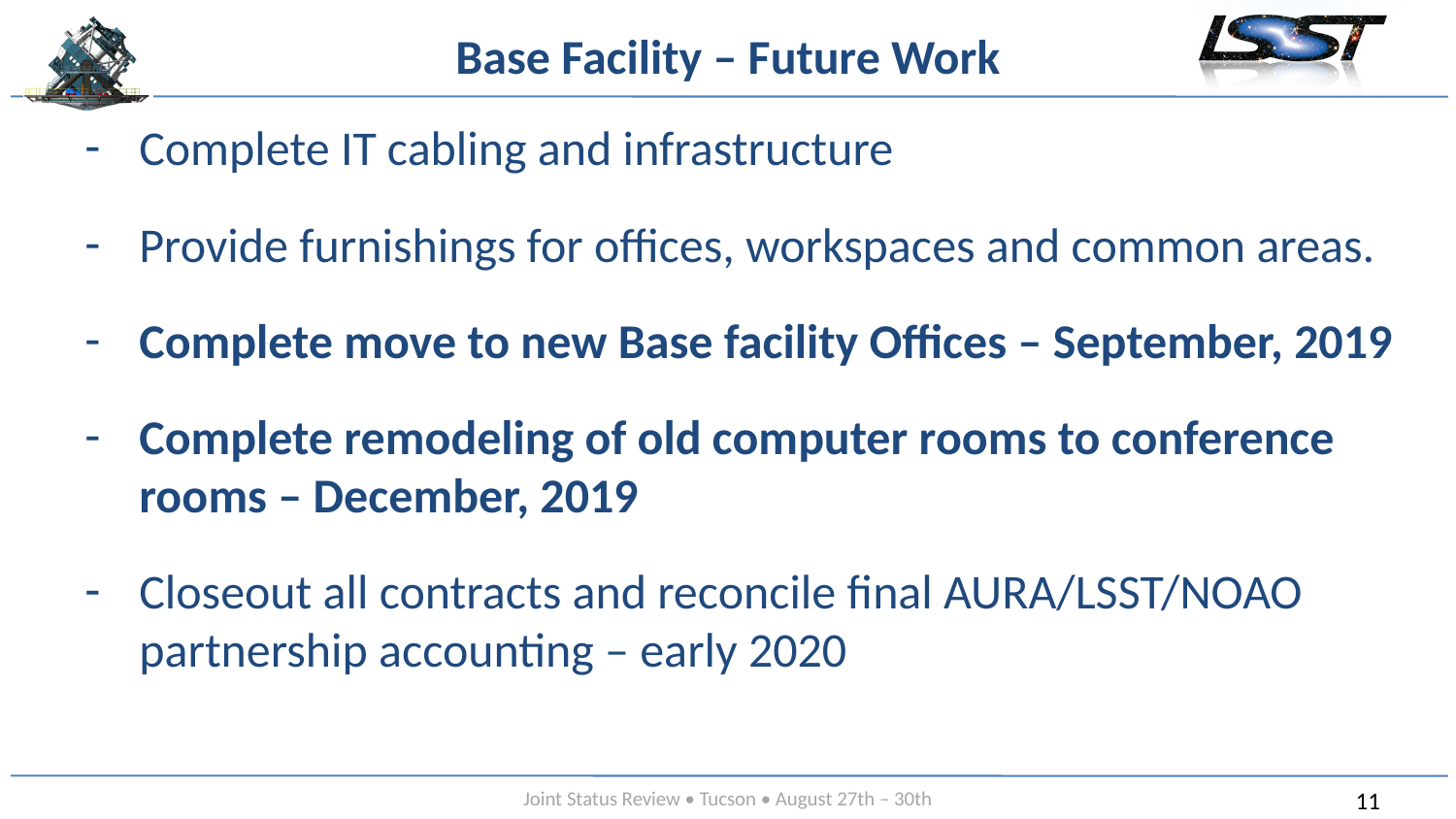

# Base Facility – Future Work
Complete IT cabling and infrastructure

Provide furnishings for offices, workspaces and common areas.

Complete move to new Base facility Offices – September, 2019

Complete remodeling of old computer rooms to conference rooms – December, 2019

Closeout all contracts and reconcile final AURA/LSST/NOAO partnership accounting – early 2020